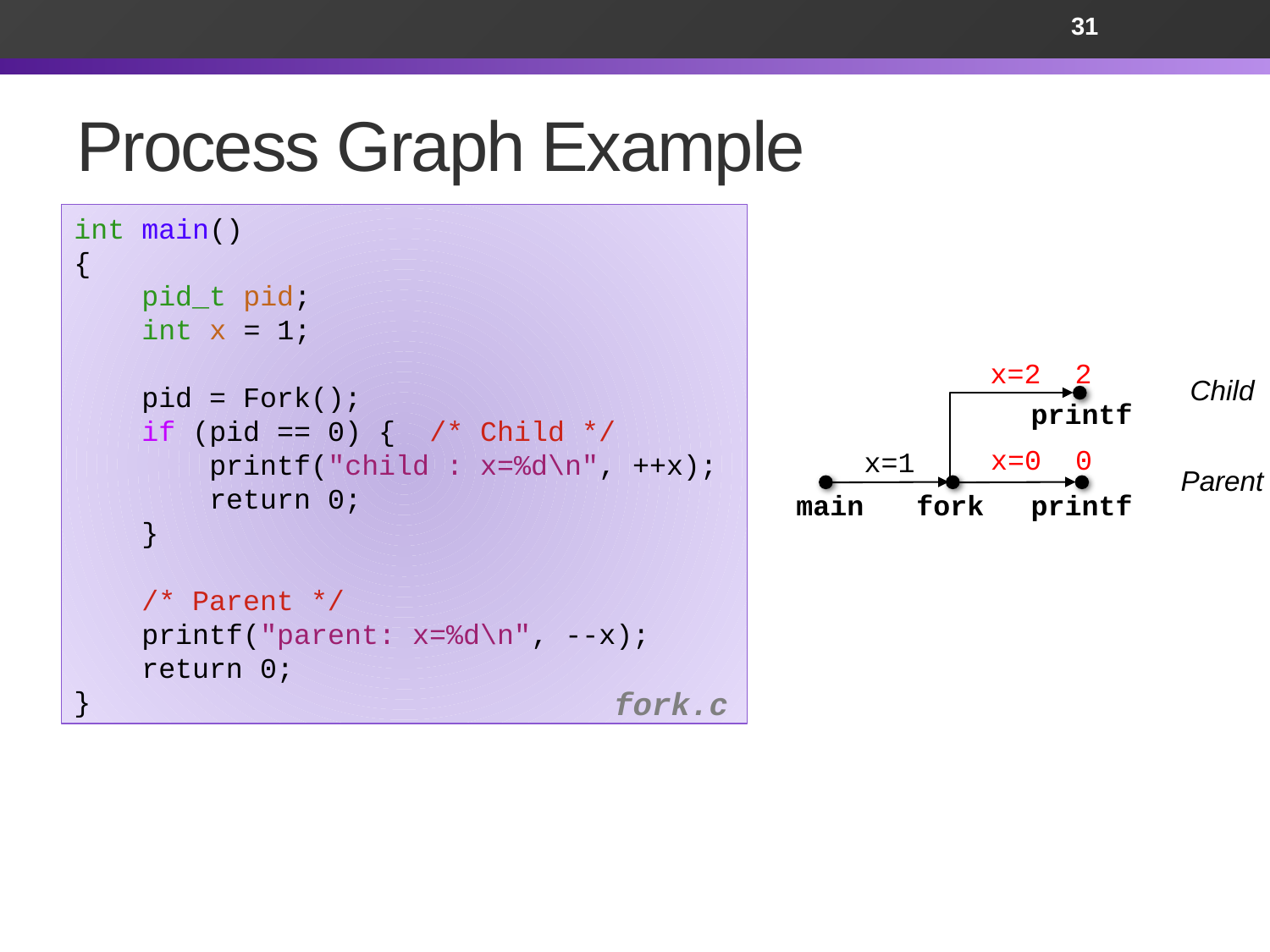

31
# Process Graph Example
int main()
{
    pid_t pid;
    int x = 1;

    pid = Fork();
    if (pid == 0) {  /* Child */
        printf("child : x=%d\n", ++x);
        return 0;
    }

    /* Parent */
    printf("parent: x=%d\n", --x);
    return 0;
}
 x=2  2
Child

printf
 x=0  0
x=1
Parent

main
fork
printf
fork.c